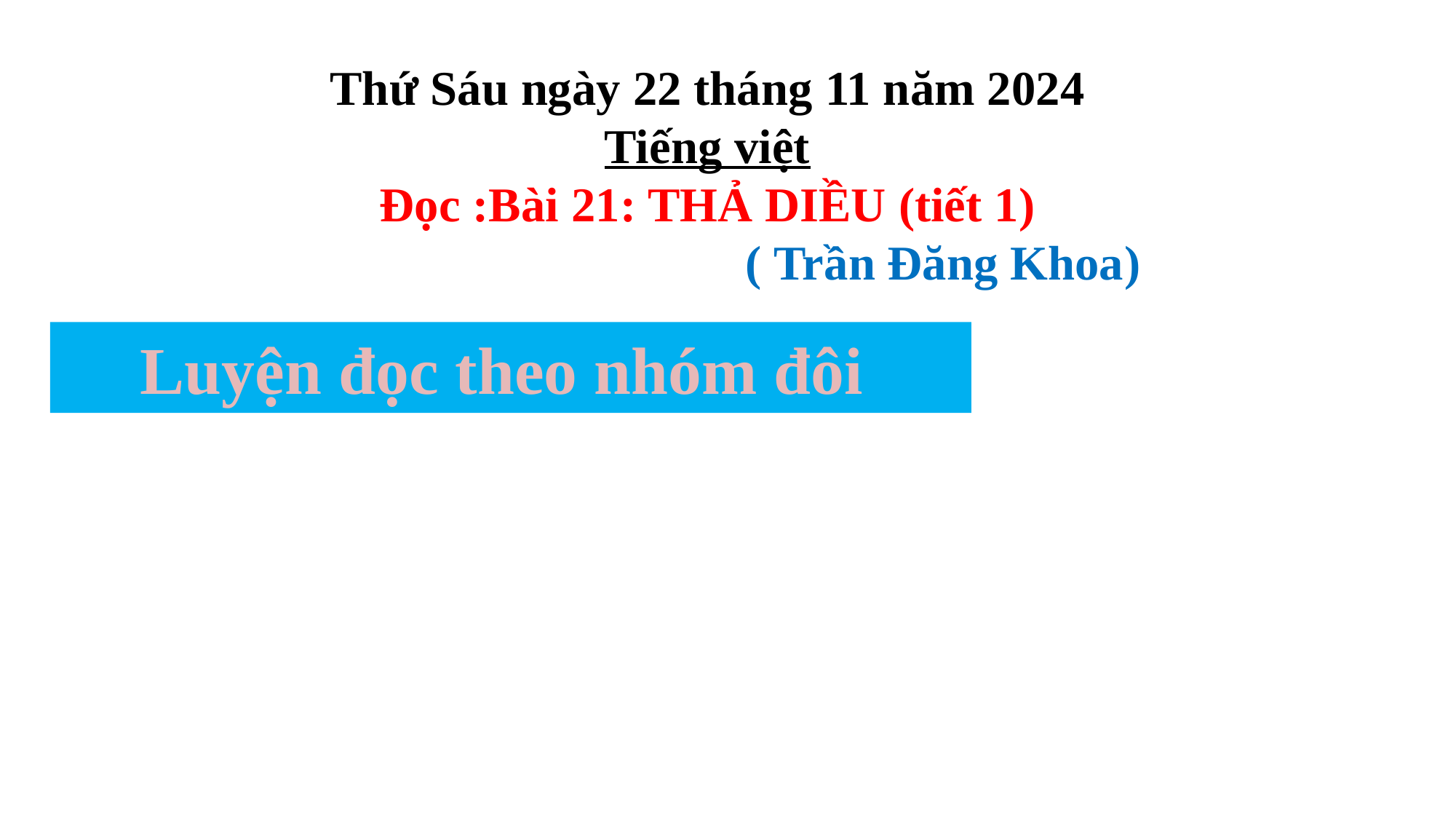

Thứ Sáu ngày 22 tháng 11 năm 2024
Tiếng việt
Đọc :Bài 21: THẢ DIỀU (tiết 1)
                                   ( Trần Đăng Khoa)
Luyện đọc theo nhóm đôi